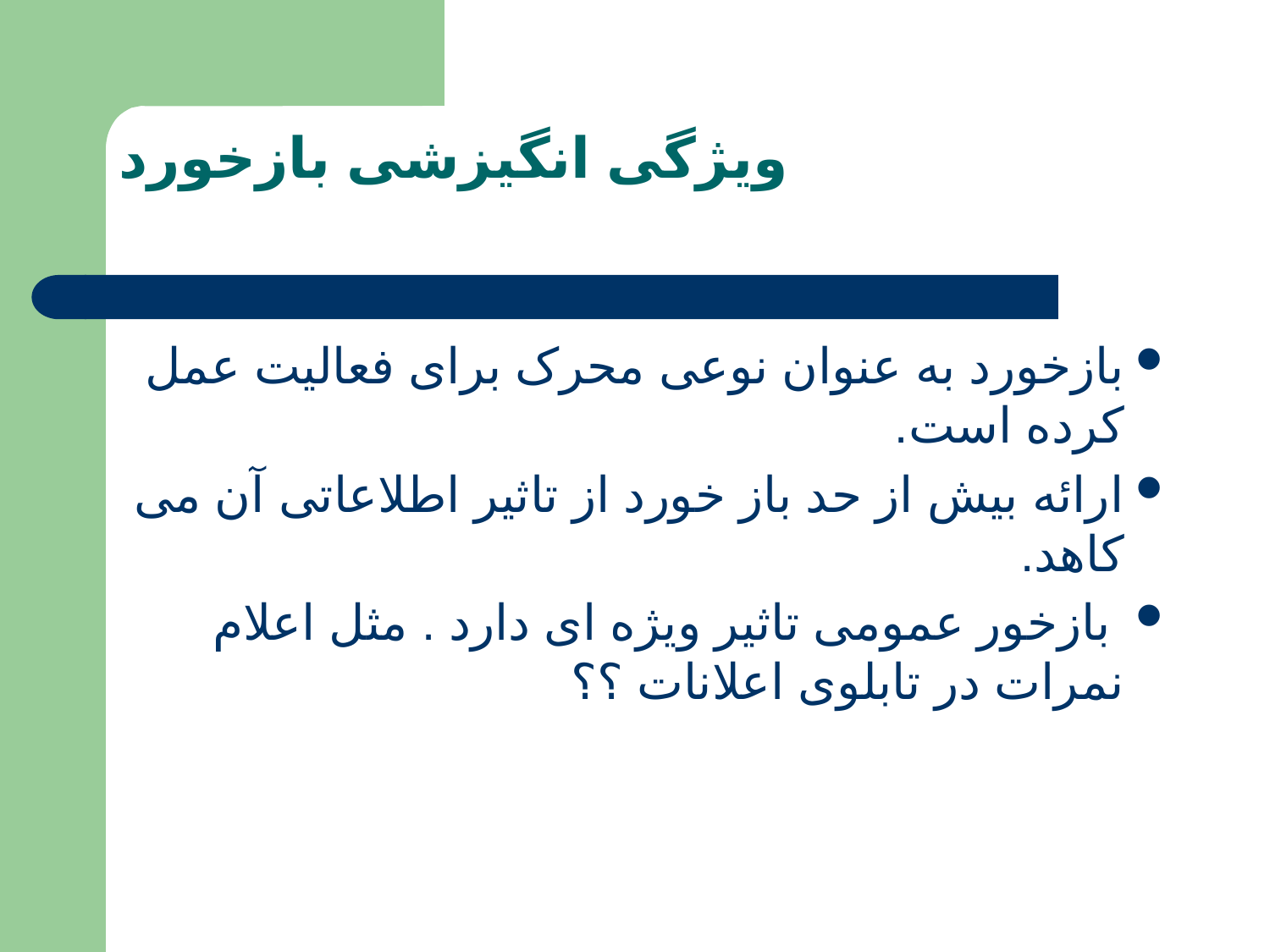

# ویژگی انگیزشی بازخورد
بازخورد به عنوان نوعی محرک برای فعالیت عمل کرده است.
ارائه بیش از حد باز خورد از تاثیر اطلاعاتی آن می کاهد.
 بازخور عمومی تاثیر ویژه ای دارد . مثل اعلام نمرات در تابلوی اعلانات ؟؟